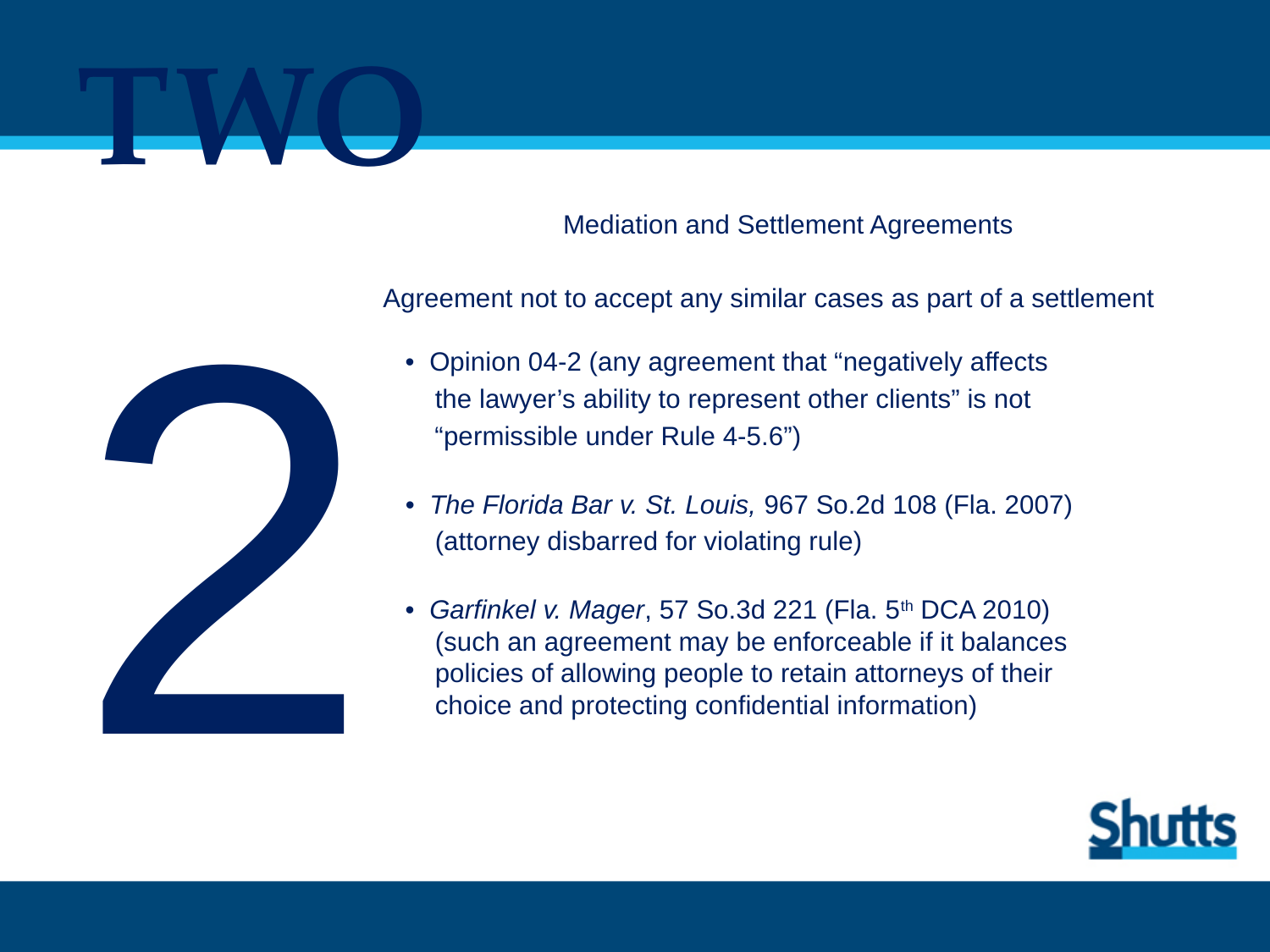

# TWO
2
Mediation and Settlement Agreements

Agreement not to accept any similar cases as part of a settlement

   •  Opinion 04-2 (any agreement that “negatively affects
       the lawyer’s ability to represent other clients” is not
       “permissible under Rule 4-5.6”)

   •  The Florida Bar v. St. Louis, 967 So.2d 108 (Fla. 2007)
       (attorney disbarred for violating rule)

   •  Garfinkel v. Mager, 57 So.3d 221 (Fla. 5th DCA 2010)
       (such an agreement may be enforceable if it balances
       policies of allowing people to retain attorneys of their
       choice and protecting confidential information)